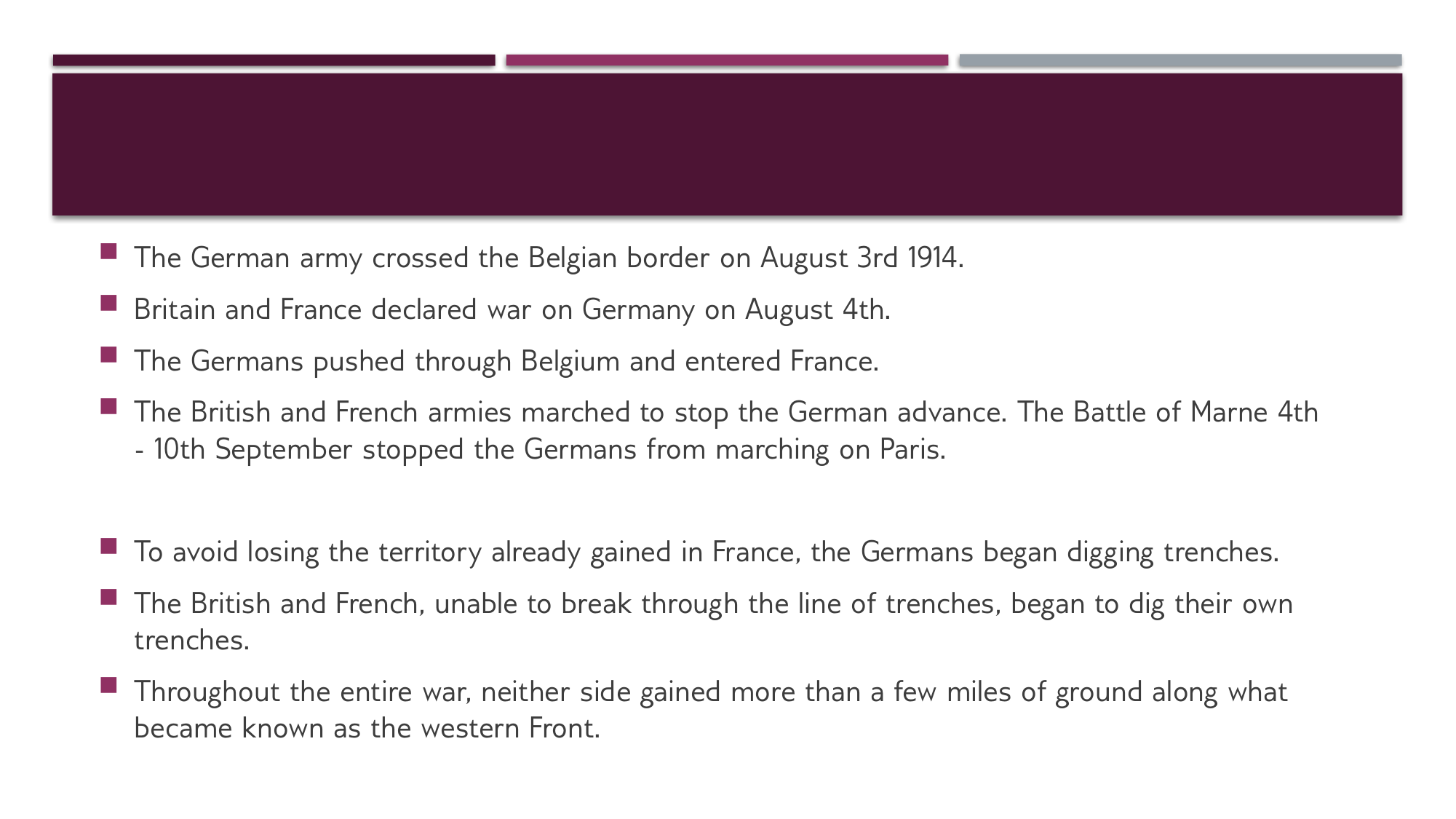

The German army crossed the Belgian border on August 3rd 1914.
Britain and France declared war on Germany on August 4th.
The Germans pushed through Belgium and entered France.
The British and French armies marched to stop the German advance. The Battle of Marne 4th - 10th September stopped the Germans from marching on Paris.

To avoid losing the territory already gained in France, the Germans began digging trenches.
The British and French, unable to break through the line of trenches, began to dig their own trenches.
Throughout the entire war, neither side gained more than a few miles of ground along what became known as the western Front.